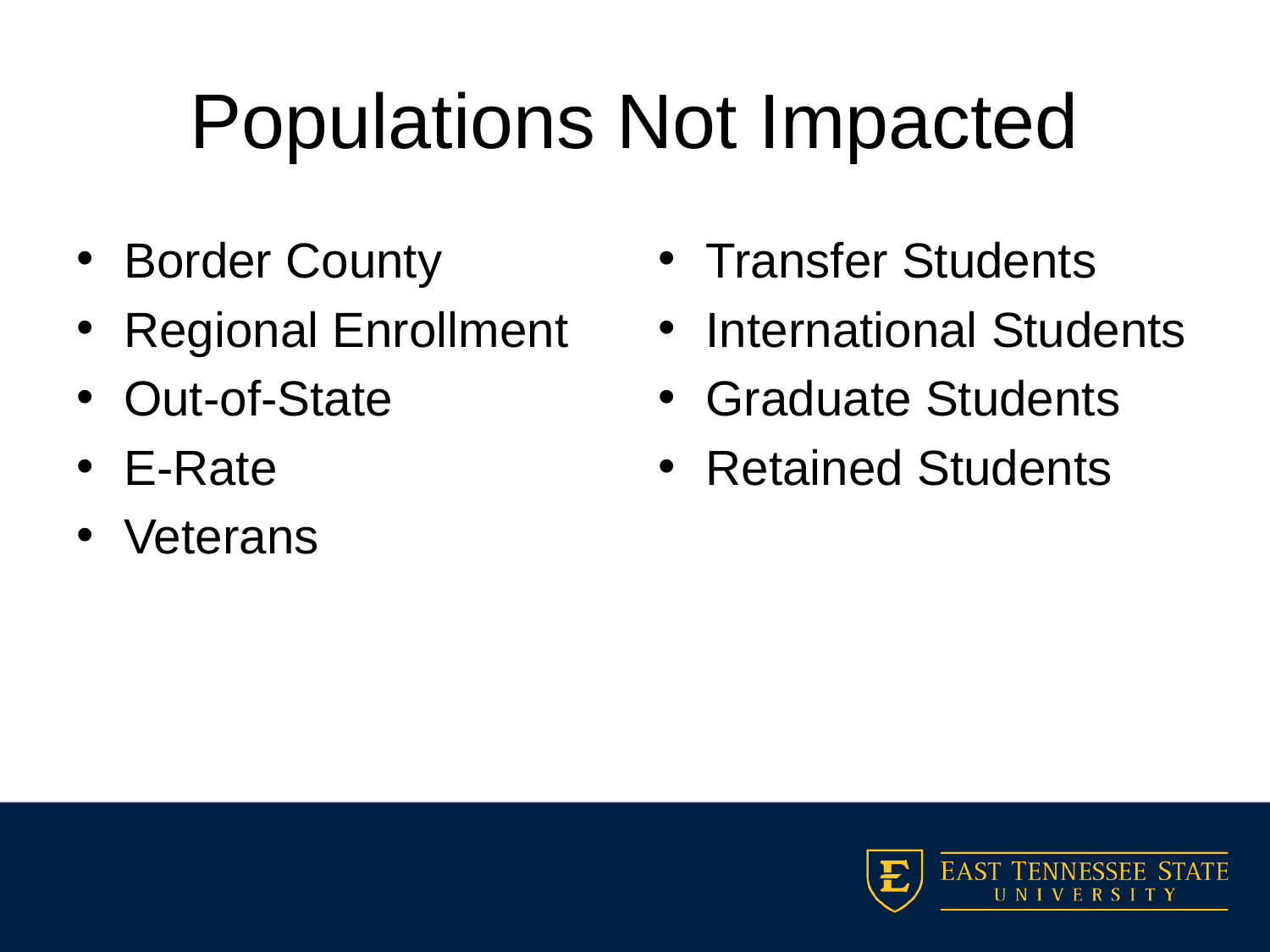

# Populations Not Impacted
Border County
Regional Enrollment
Out-of-State
E-Rate
Veterans

Transfer Students
International Students
Graduate Students
Retained Students